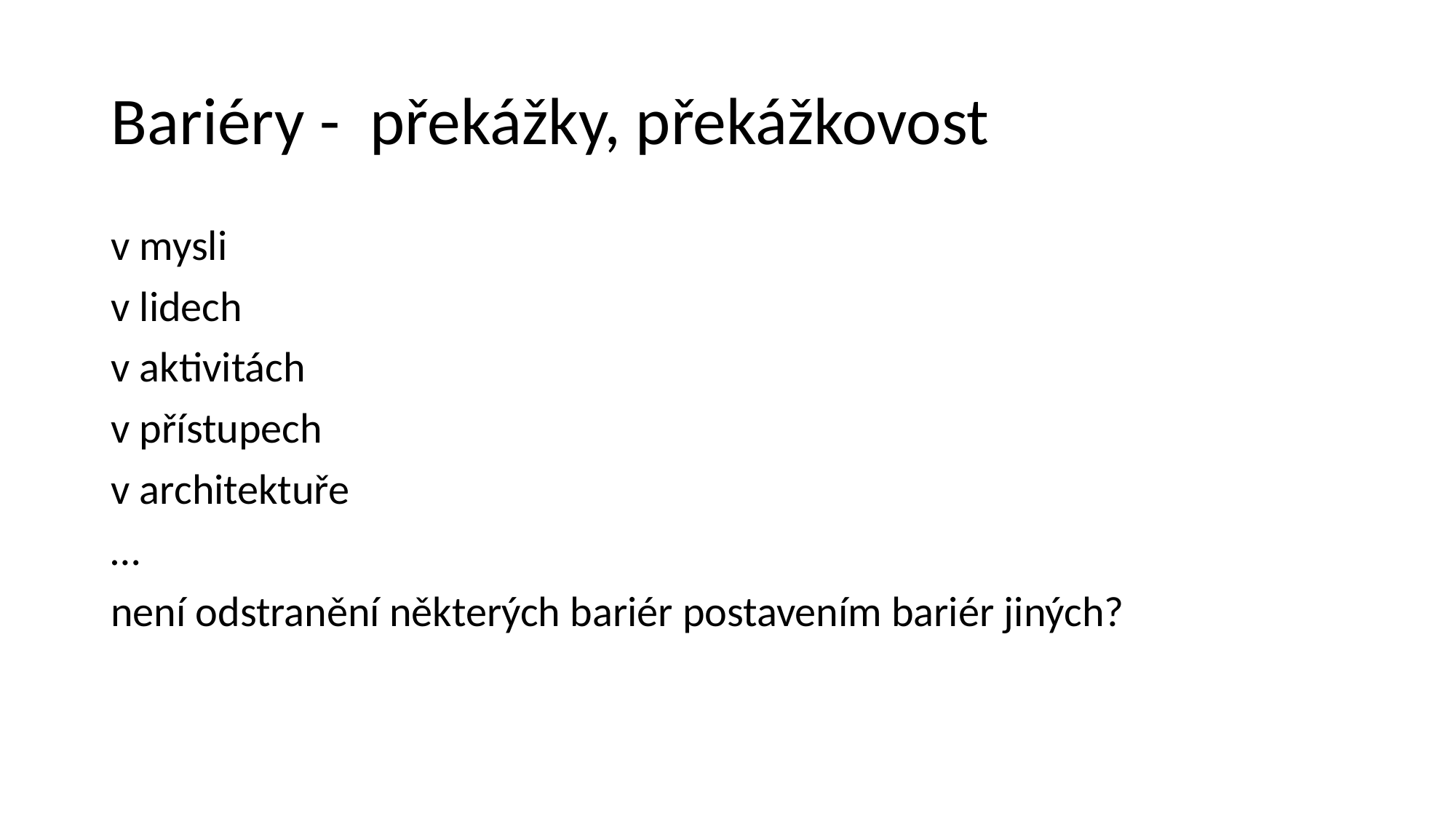

# Bariéry -  překážky, překážkovost
v mysli
v lidech
v aktivitách
v přístupech
v architektuře
…
není odstranění některých bariér postavením bariér jiných?